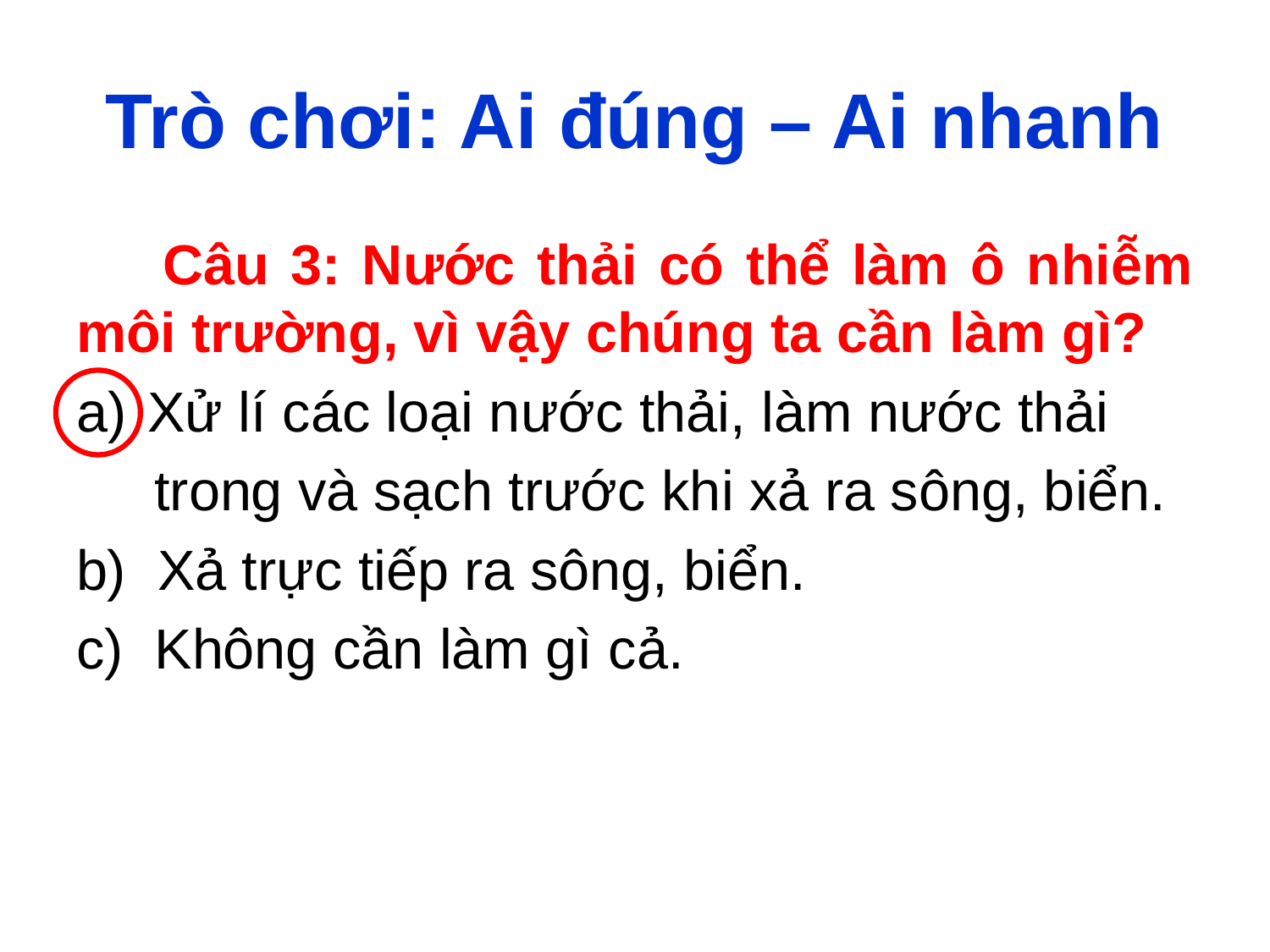

# Trò chơi: Ai đúng – Ai nhanh
    Câu 3: Nước thải có thể làm ô nhiễm môi trường, vì vậy chúng ta cần làm gì?
Xử lí các loại nước thải, làm nước thải
     trong và sạch trước khi xả ra sông, biển.
b)  Xả trực tiếp ra sông, biển.
c)  Không cần làm gì cả.